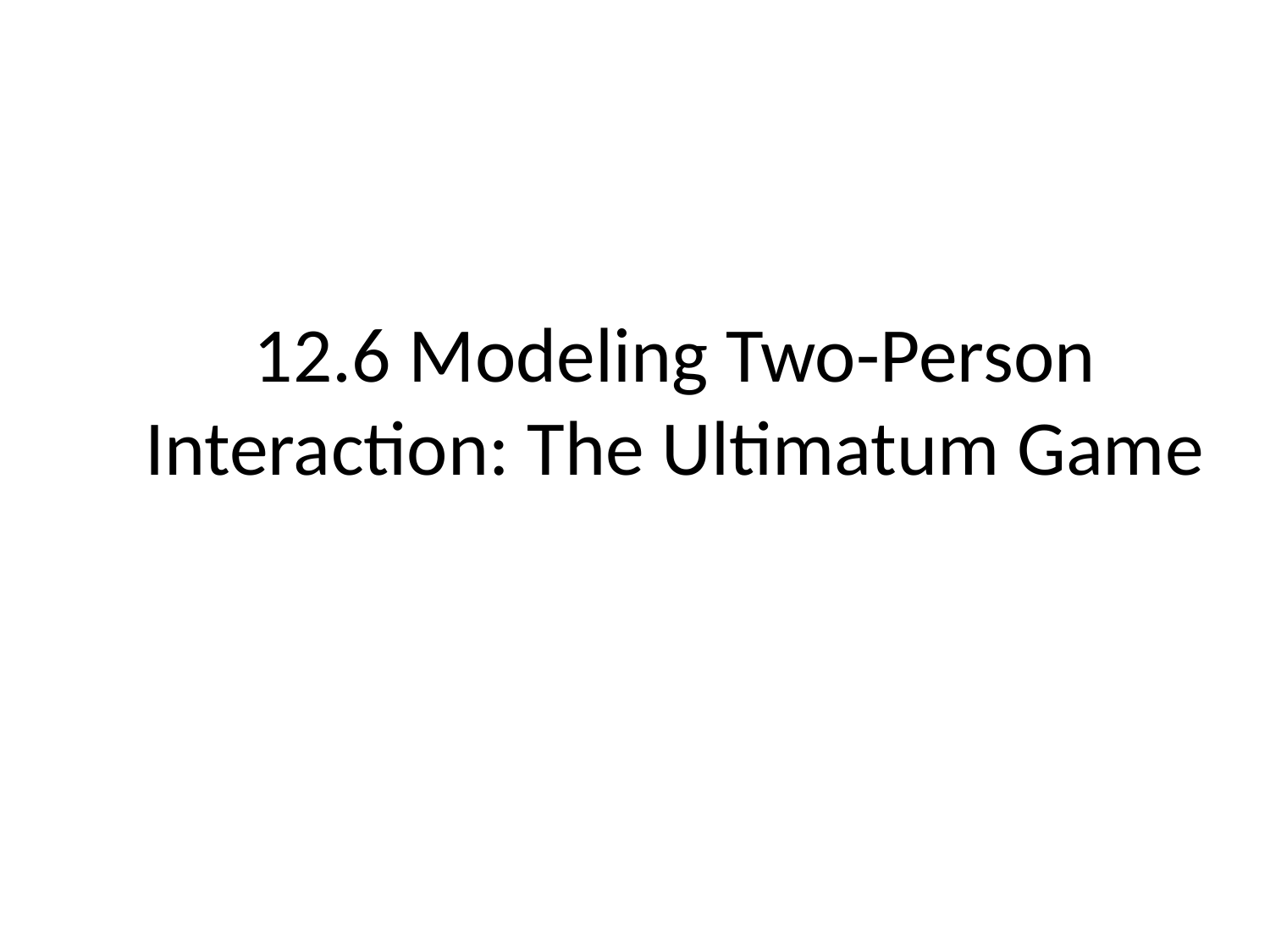

# 12.6 Modeling Two-Person Interaction: The Ultimatum Game